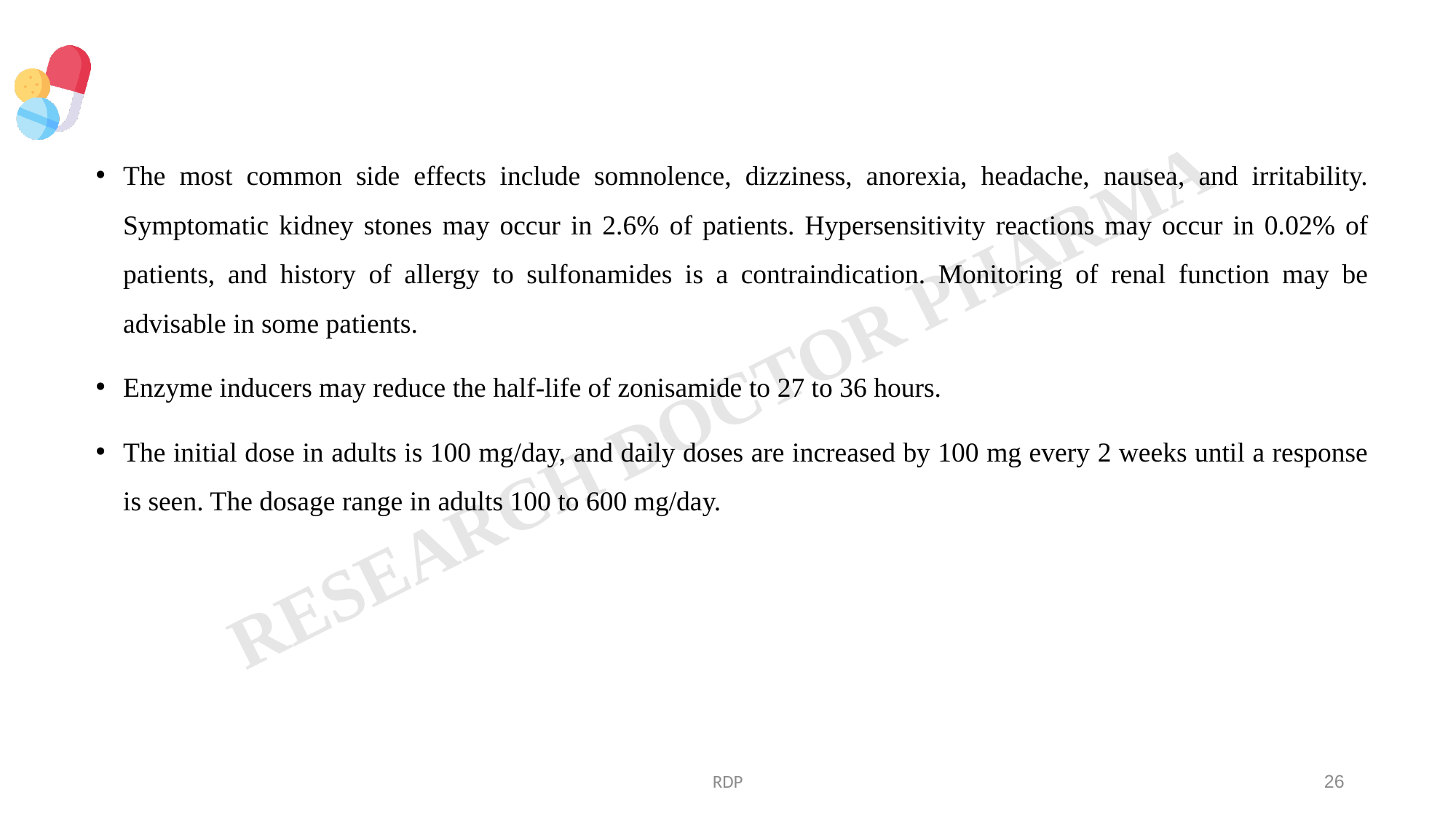

The most common side effects include somnolence, dizziness, anorexia, headache, nausea, and irritability. Symptomatic kidney stones may occur in 2.6% of patients. Hypersensitivity reactions may occur in 0.02% of patients, and history of allergy to sulfonamides is a contraindication. Monitoring of renal function may be advisable in some patients.
Enzyme inducers may reduce the half-life of zonisamide to 27 to 36 hours.
The initial dose in adults is 100 mg/day, and daily doses are increased by 100 mg every 2 weeks until a response is seen. The dosage range in adults 100 to 600 mg/day.

RDP
26